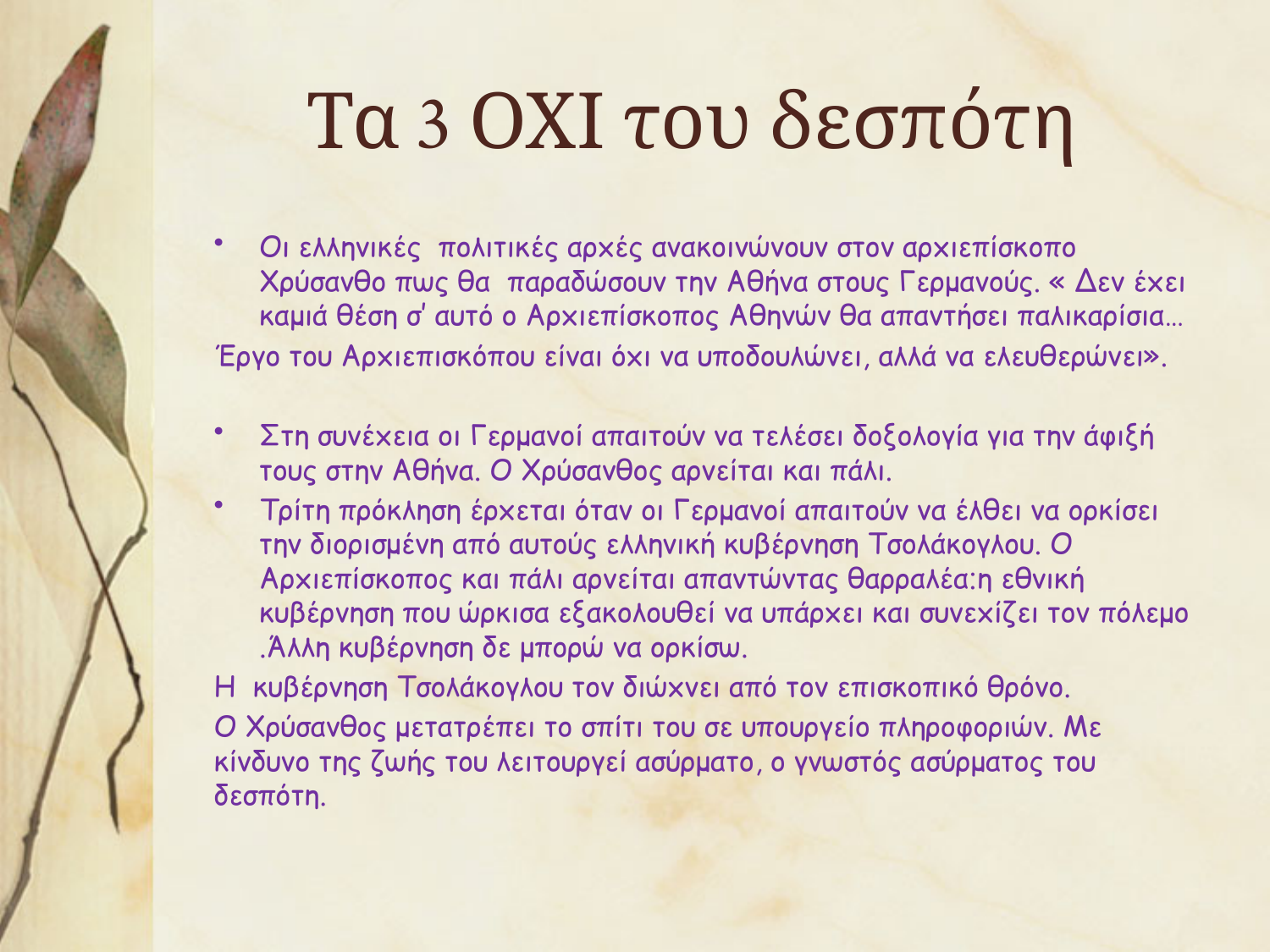

# Τα 3 ΟΧΙ του δεσπότη
Οι ελληνικές  πολιτικές αρχές ανακοινώνουν στον αρχιεπίσκοπο Χρύσανθο πως θα  παραδώσουν την Αθήνα στους Γερμανούς. « Δεν έχει καμιά θέση σ’ αυτό ο Αρχιεπίσκοπος Αθηνών θα απαντήσει παλικαρίσια…
Έργο του Αρχιεπισκόπου είναι όχι να υποδουλώνει, αλλά να ελευθερώνει».

Στη συνέχεια οι Γερμανοί απαιτούν να τελέσει δοξολογία για την άφιξή τους στην Αθήνα. Ο Χρύσανθος αρνείται και πάλι.
Τρίτη πρόκληση έρχεται όταν οι Γερμανοί απαιτούν να έλθει να ορκίσει την διορισμένη από αυτούς ελληνική κυβέρνηση Τσολάκογλου. Ο Αρχιεπίσκοπος και πάλι αρνείται απαντώντας θαρραλέα:η εθνική κυβέρνηση που ώρκισα εξακολουθεί να υπάρχει και συνεχίζει τον πόλεμο .Άλλη κυβέρνηση δε μπορώ να ορκίσω.
Η  κυβέρνηση Τσολάκογλου τον διώχνει από τον επισκοπικό θρόνο.
Ο Χρύσανθος μετατρέπει το σπίτι του σε υπουργείο πληροφοριών. Με κίνδυνο της ζωής του λειτουργεί ασύρματο, ο γνωστός ασύρματος του δεσπότη.